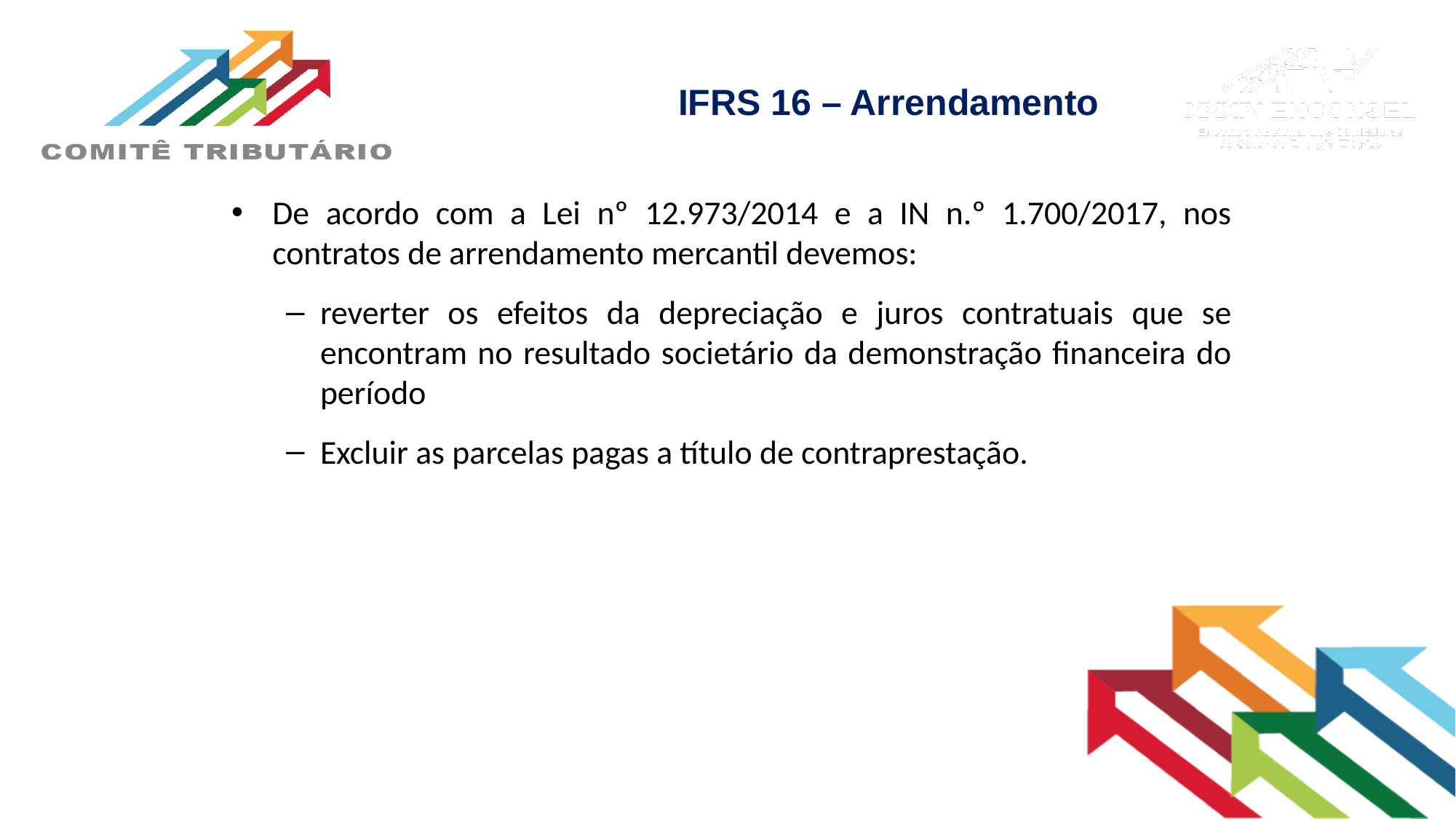

# IFRS 16 – Arrendamento
De acordo com a Lei nº 12.973/2014 e a IN n.º 1.700/2017, nos contratos de arrendamento mercantil devemos:
reverter os efeitos da depreciação e juros contratuais que se encontram no resultado societário da demonstração financeira do período
Excluir as parcelas pagas a título de contraprestação.